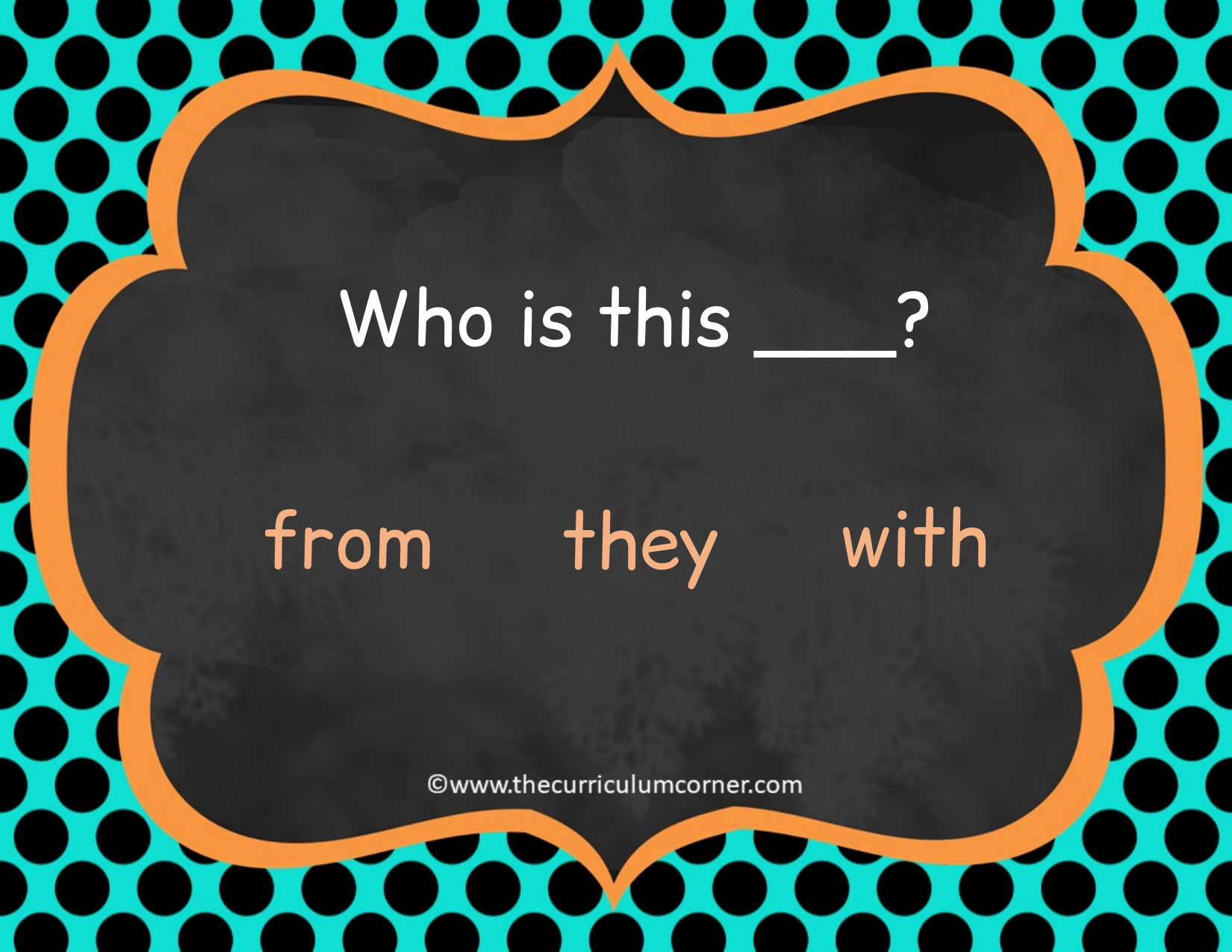

Who is this ___?
with
from
they